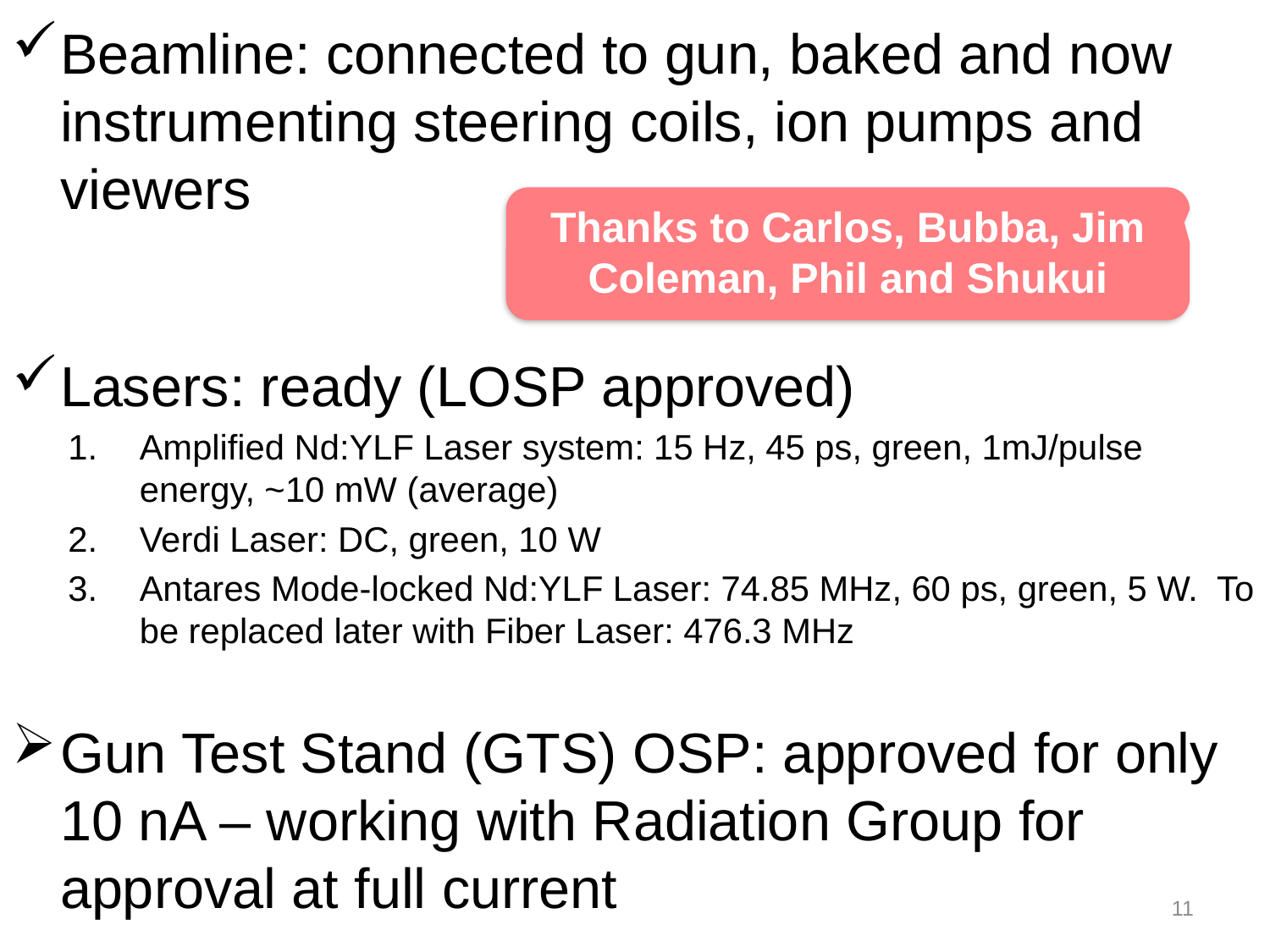

Beamline: connected to gun, baked and now instrumenting steering coils, ion pumps and viewers

Lasers: ready (LOSP approved)
Amplified Nd:YLF Laser system: 15 Hz, 45 ps, green, 1mJ/pulse energy, ~10 mW (average)
Verdi Laser: DC, green, 10 W
Antares Mode-locked Nd:YLF Laser: 74.85 MHz, 60 ps, green, 5 W.  To be replaced later with Fiber Laser: 476.3 MHz

Gun Test Stand (GTS) OSP: approved for only 10 nA – working with Radiation Group for approval at full current
Thanks to Carlos, Bubba, Jim Coleman, Phil and Shukui
11